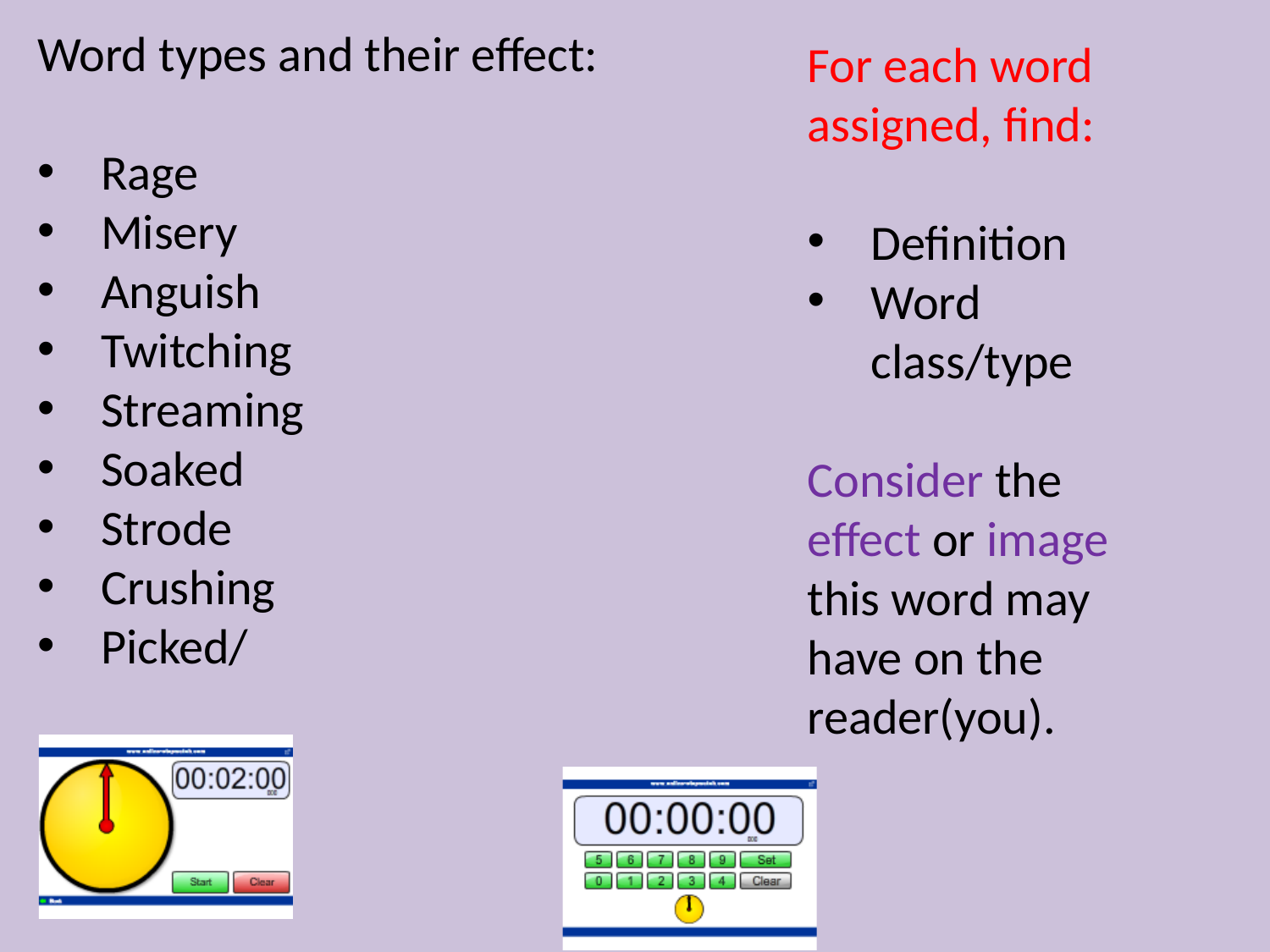

Word types and their effect:

Rage
Misery
Anguish
Twitching
Streaming
Soaked
Strode
Crushing
Picked/

For each word assigned, find:

Definition
Word class/type

Consider the effect or image this word may have on the reader(you).